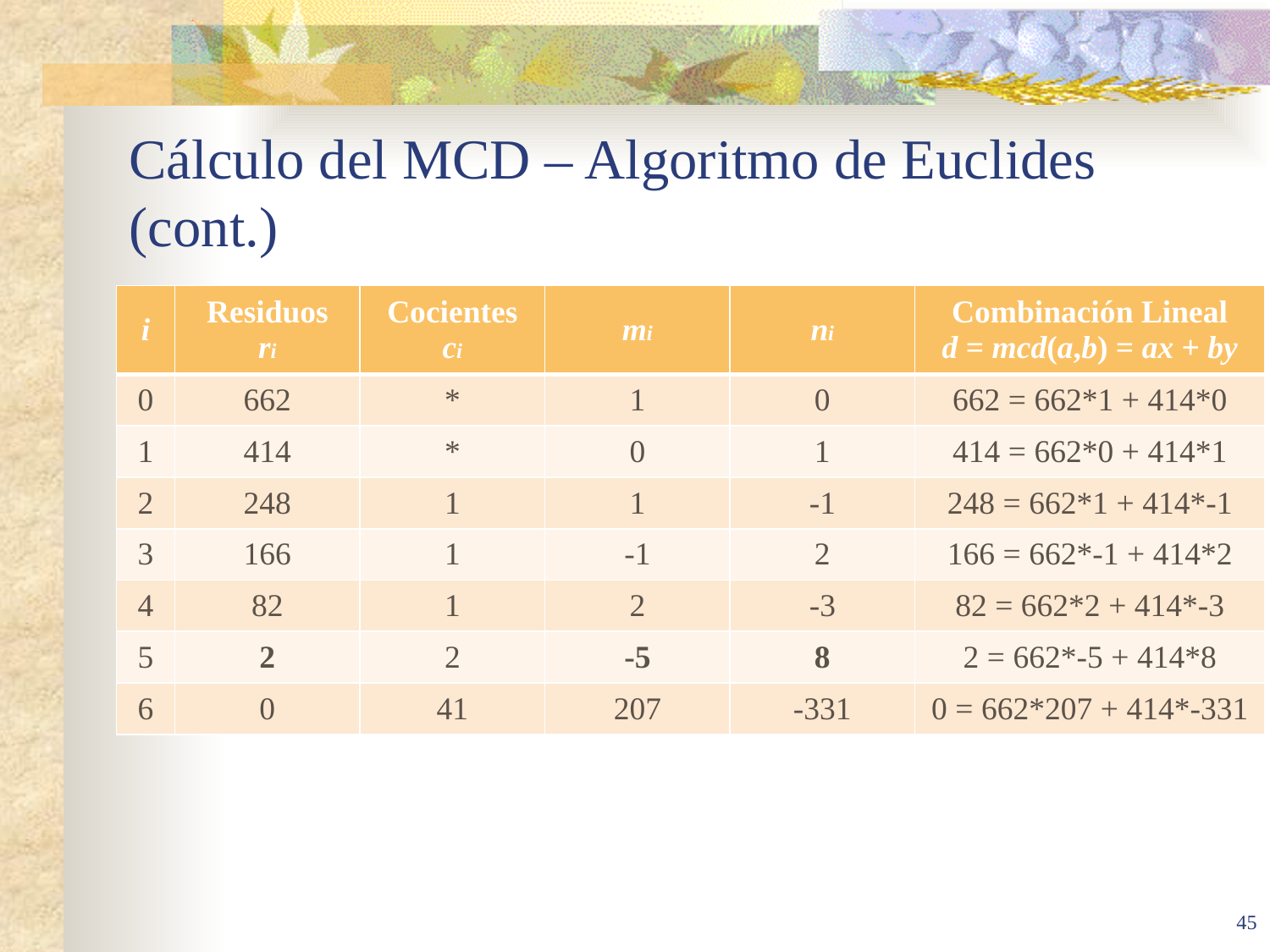

# Cálculo del MCD – Algoritmo de Euclides (cont.)
| i | Residuos ri | Cocientes ci | mi | ni | Combinación Lineal d = mcd(a,b) = ax + by |
| --- | --- | --- | --- | --- | --- |
| 0 | 662 | \* | 1 | 0 | 662 = 662\*1 + 414\*0 |
| 1 | 414 | \* | 0 | 1 | 414 = 662\*0 + 414\*1 |
| 2 | 248 | 1 | 1 | -1 | 248 = 662\*1 + 414\*-1 |
| 3 | 166 | 1 | -1 | 2 | 166 = 662\*-1 + 414\*2 |
| 4 | 82 | 1 | 2 | -3 | 82 = 662\*2 + 414\*-3 |
| 5 | 2 | 2 | -5 | 8 | 2 = 662\*-5 + 414\*8 |
| 6 | 0 | 41 | 207 | -331 | 0 = 662\*207 + 414\*-331 |
45